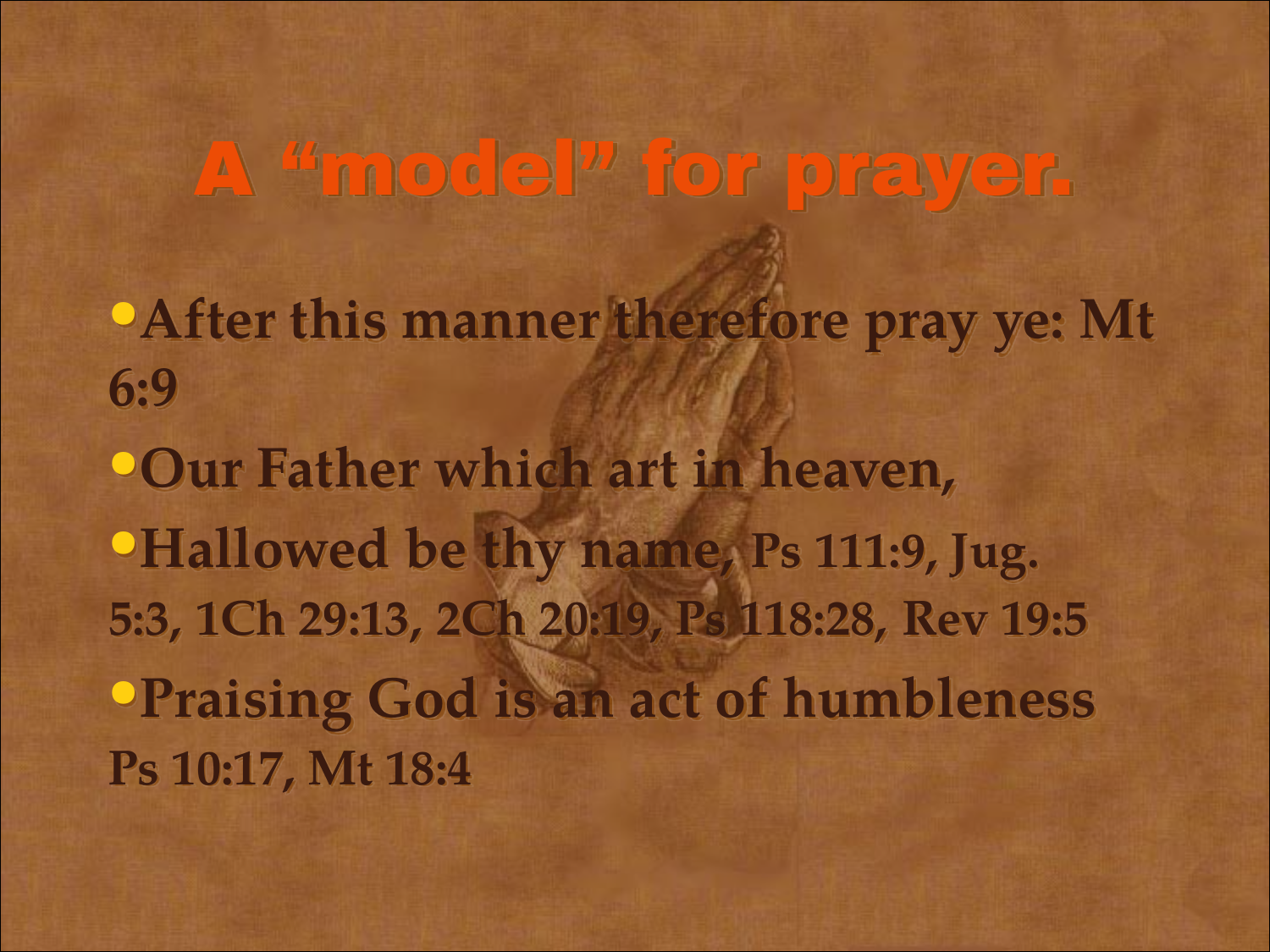

A “model” for prayer.
After this manner therefore pray ye: Mt 6:9
Our Father which art in heaven,
Hallowed be thy name, Ps 111:9, Jug.     5:3, 1Ch 29:13, 2Ch 20:19, Ps 118:28, Rev 19:5
Praising God is an act of humbleness Ps 10:17, Mt 18:4